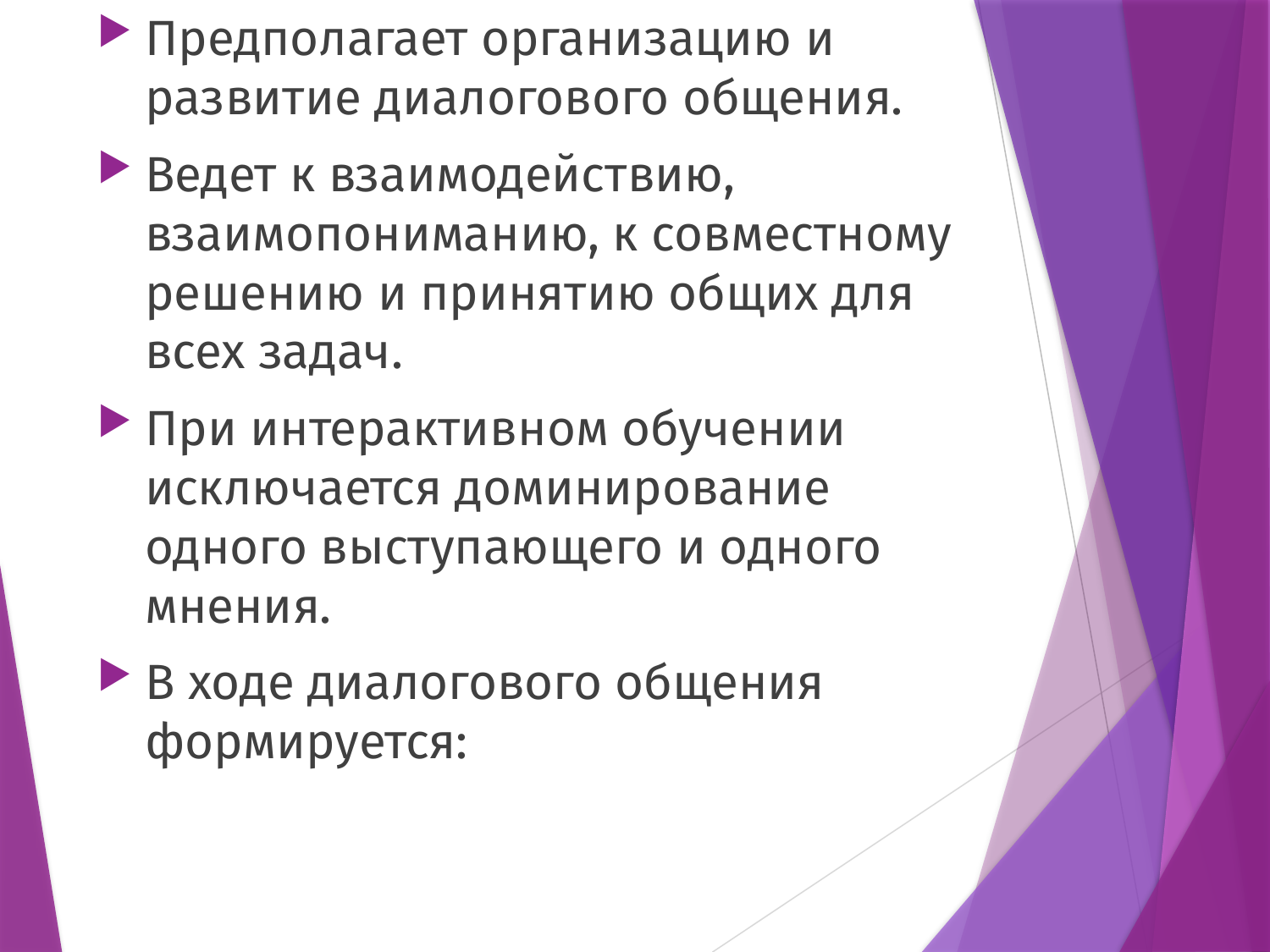

Предполагает организацию и развитие диалогового общения.
Ведет к взаимодействию, взаимопониманию, к совместному решению и принятию общих для всех задач.
При интерактивном обучении исключается доминирование одного выступающего и одного мнения.
В ходе диалогового общения формируется:
#